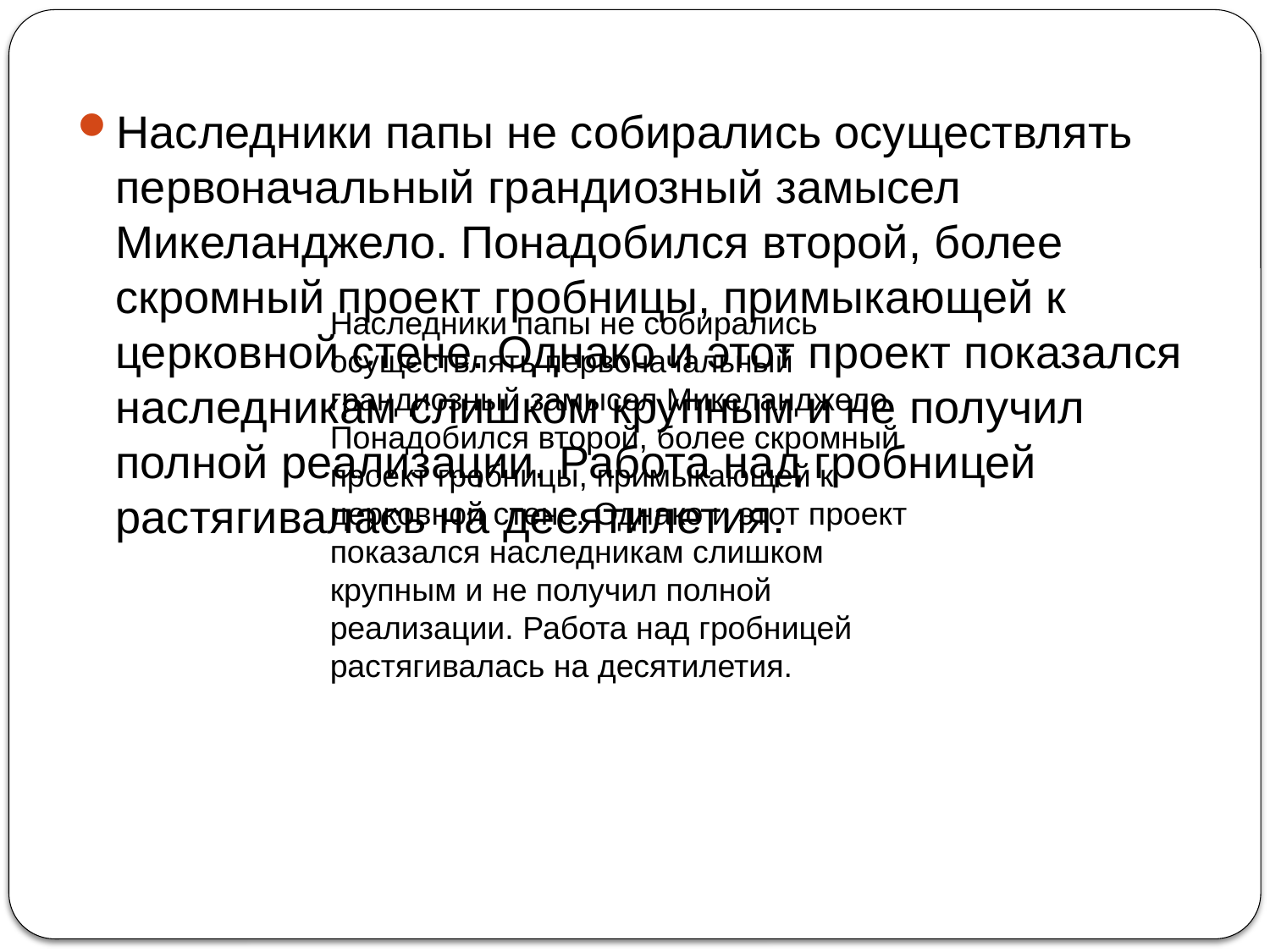

#
Наследники папы не собирались осуществлять первоначальный грандиозный замысел Микеланджело. Понадобился второй, более скромный проект гробницы, примыкающей к церковной стене. Однако и этот проект показался наследникам слишком крупным и не получил полной реализации. Работа над гробницей растягивалась на десятилетия.
Наследники папы не собирались осуществлять первоначальный грандиозный замысел Микеланджело. Понадобился второй, более скромный проект гробницы, примыкающей к церковной стене. Однако и этот проект показался наследникам слишком крупным и не получил полной реализации. Работа над гробницей растягивалась на десятилетия.